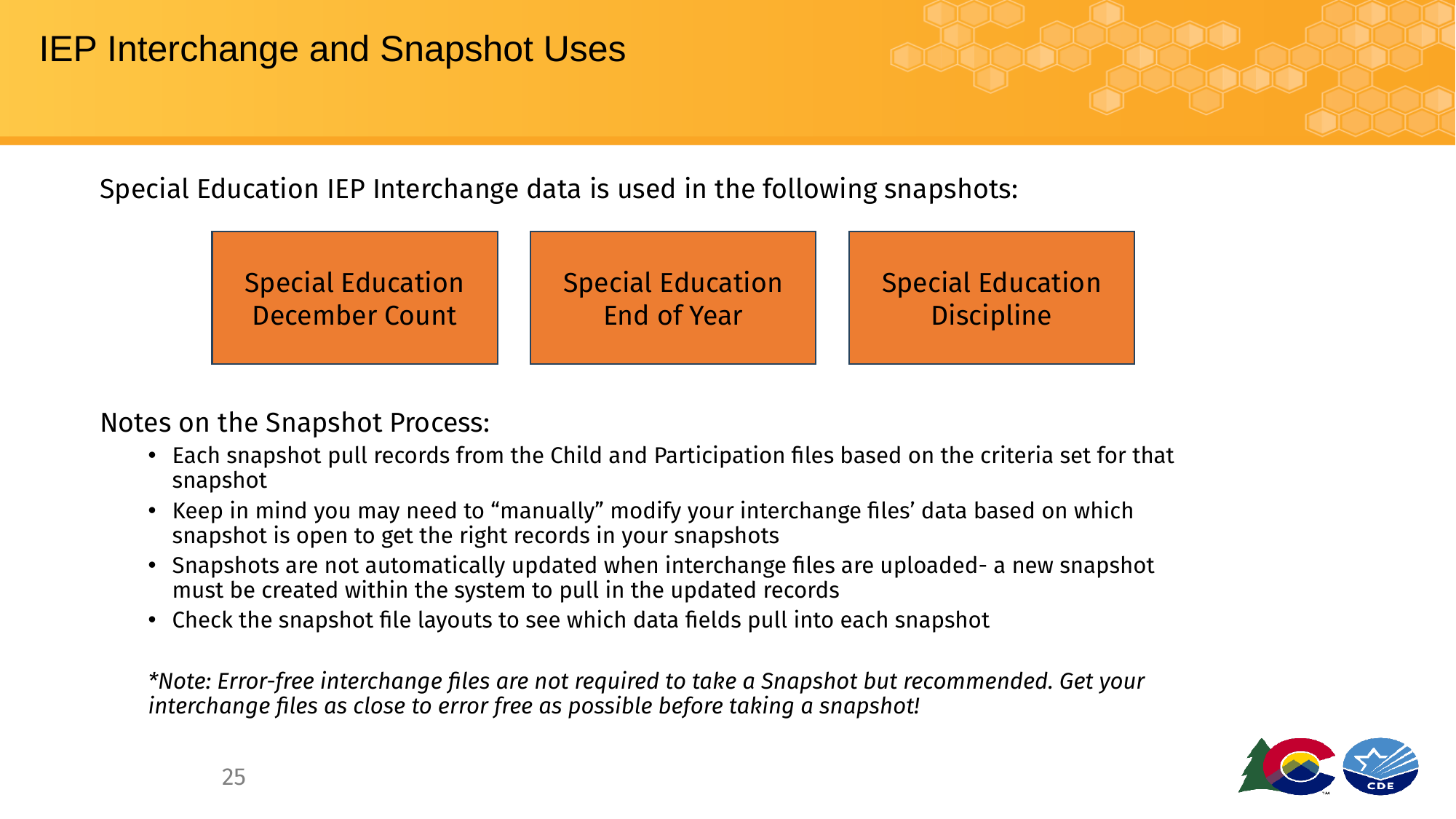

# IEP Interchange and Snapshot Uses
Special Education IEP Interchange data is used in the following snapshots:

Notes on the Snapshot Process:
Each snapshot pull records from the Child and Participation files based on the criteria set for that snapshot
Keep in mind you may need to “manually” modify your interchange files’ data based on which snapshot is open to get the right records in your snapshots
Snapshots are not automatically updated when interchange files are uploaded- a new snapshot must be created within the system to pull in the updated records
Check the snapshot file layouts to see which data fields pull into each snapshot

*Note: Error-free interchange files are not required to take a Snapshot but recommended. Get your interchange files as close to error free as possible before taking a snapshot!

Special Education End of Year
Special Education Discipline
Special Education December Count
25